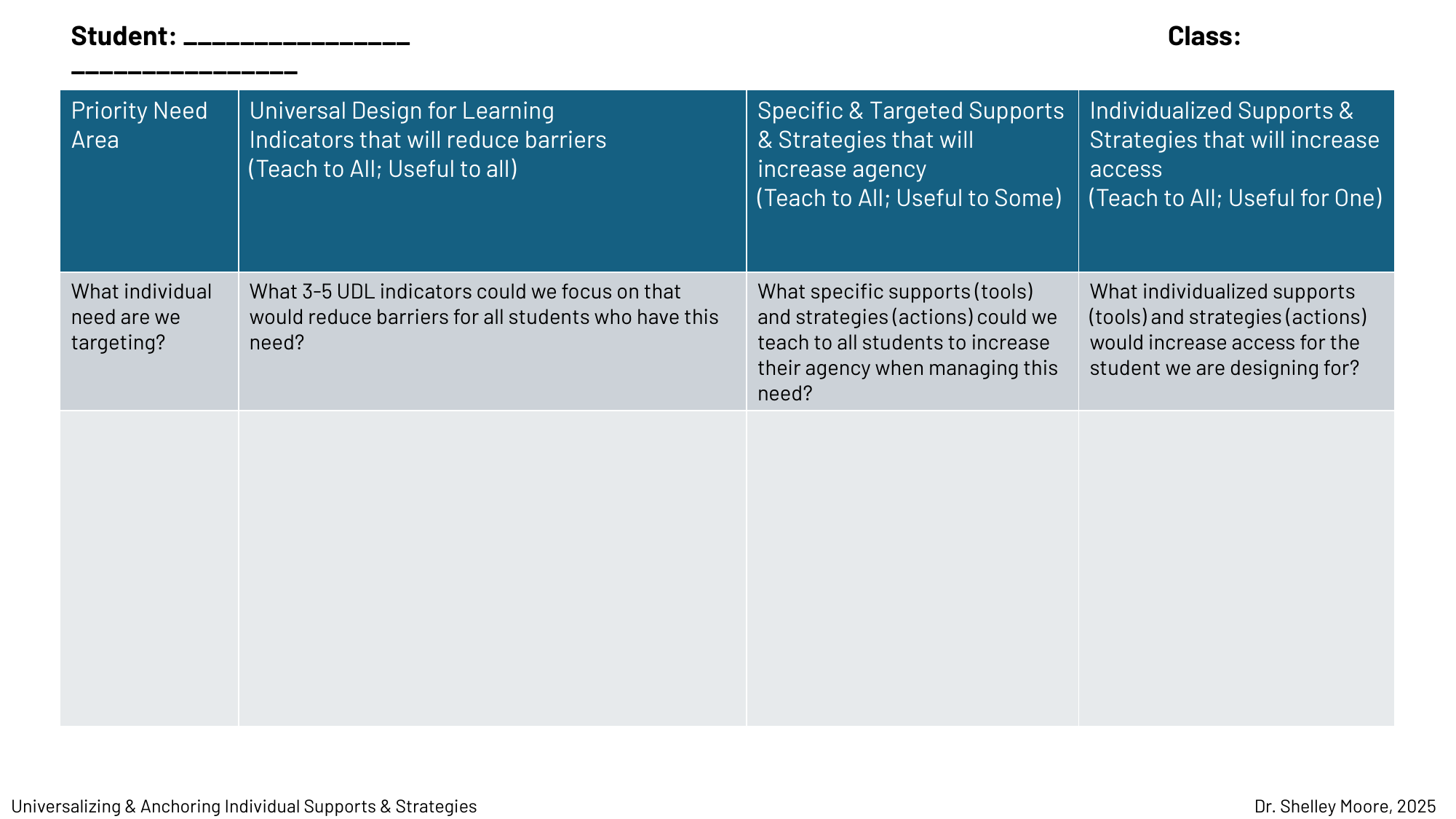

Student: ________________  							 Class: ________________
| Priority Need Area | Universal Design for Learning Indicators that will reduce barriers (Teach to All; Useful to all) | Specific & Targeted Supports & Strategies that will increase agency (Teach to All; Useful to Some) | Individualized Supports & Strategies that will increase access (Teach to All; Useful for One) |
| --- | --- | --- | --- |
| What individual need are we targeting? | What 3-5 UDL indicators could we focus on that would reduce barriers for all students who have this need? | What specific supports (tools) and strategies (actions) could we teach to all students to increase their agency when managing this need? | What individualized supports (tools) and strategies (actions) would increase access for the student we are designing for? |
|  |  |  |  |
Universalizing & Anchoring Individual Supports & Strategies
Dr. Shelley Moore, 2025